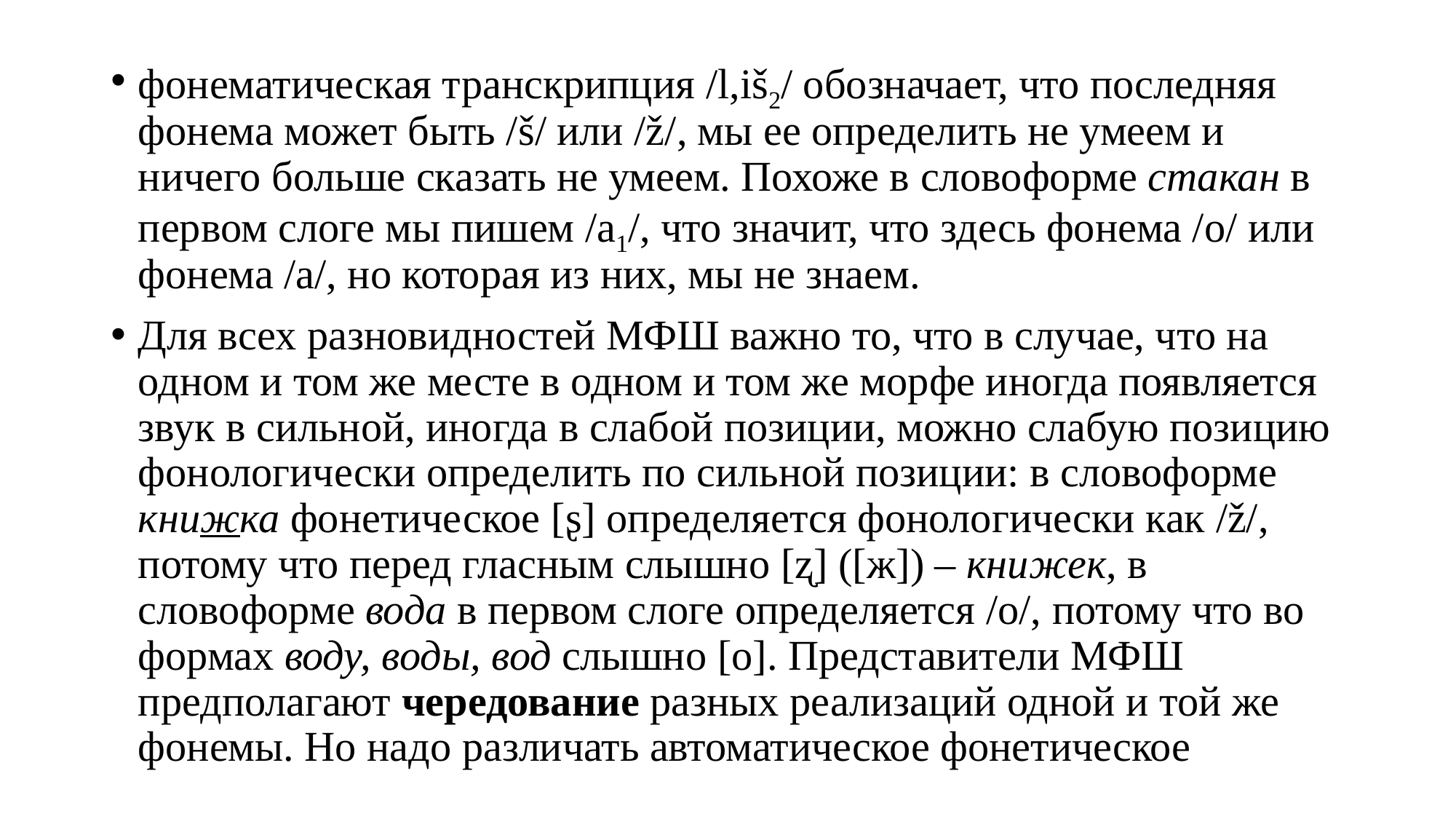

фонематическая транскрипция /l,iš2/ обозначает, что последняя фонема может быть /š/ или /ž/, мы ее определить не умеем и ничего больше сказать не умеем. Похоже в словоформе стакан в первом слоге мы пишем /а1/, что значит, что здесь фонема /o/ или фонема /a/, но которая из них, мы не знаем.
Для всех разновидностей МФШ важно то, что в случае, что на одном и том же месте в одном и том же морфе иногда появляется звук в сильной, иногда в слабой позиции, можно слабую позицию фонологически определить по сильной позиции: в словоформе книжка фонетическое [ʂ] определяется фонологически как /ž/, потому что перед гласным слышно [ʐ] ([ж]) – книжек, в словоформе вода в первом слоге определяется /o/, потому что во формах воду, воды, вод слышно [o]. Представители МФШ предполагают чередование разных реализаций одной и той же фонемы. Но надо различать автоматическое фонетическое